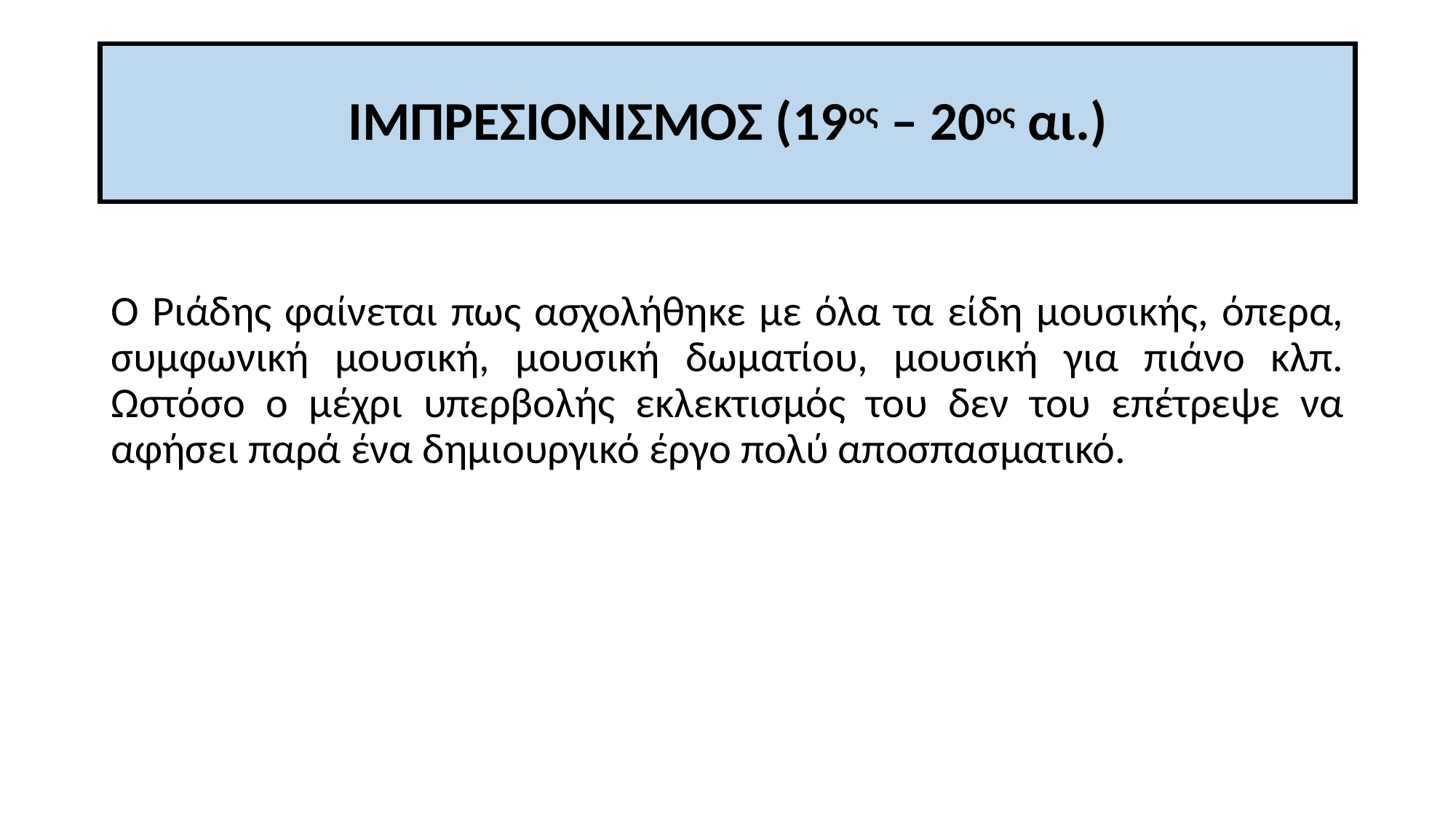

# ΙΜΠΡΕΣΙΟΝΙΣΜΟΣ (19ος – 20ος αι.)

Ο Ριάδης φαίνεται πως ασχολήθηκε με όλα τα είδη μουσικής, όπερα, συμφωνική μουσική, μουσική δωματίου, μουσική για πιάνο κλπ. Ωστόσο ο μέχρι υπερβολής εκλεκτισμός του δεν του επέτρεψε να αφήσει παρά ένα δημιουργικό έργο πολύ αποσπασματικό.